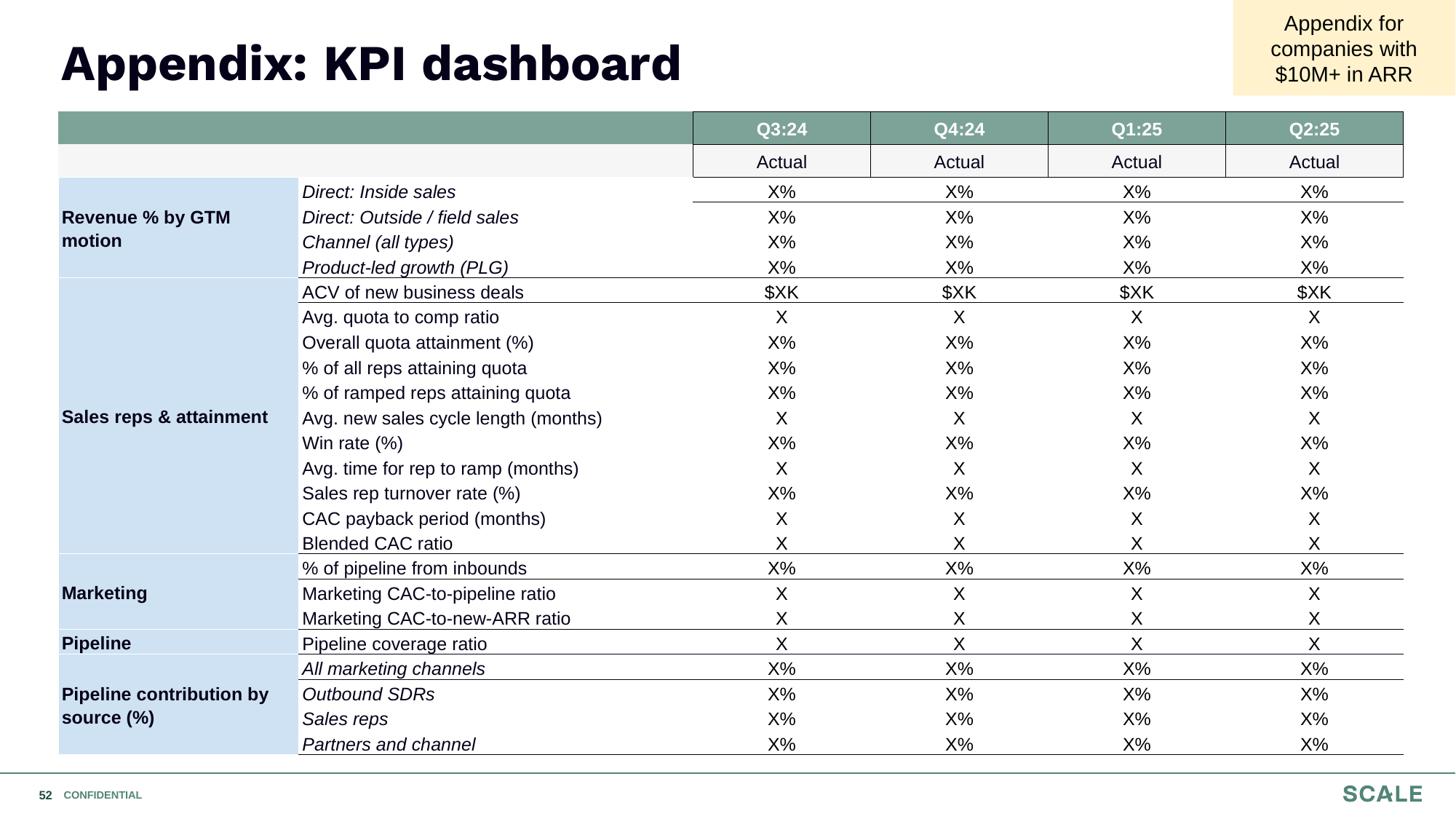

Appendix for companies with $10M+ in ARR
Appendix: KPI dashboard
|  |  | Q3:24 | Q4:24 | Q1:25 | Q2:25 |
| --- | --- | --- | --- | --- | --- |
|  |  | Actual | Actual | Actual | Actual |
| Revenue % by GTM motion | Direct: Inside sales | X% | X% | X% | X% |
|  | Direct: Outside / field sales | X% | X% | X% | X% |
|  | Channel (all types) | X% | X% | X% | X% |
|  | Product-led growth (PLG) | X% | X% | X% | X% |
| Sales reps & attainment | ACV of new business deals | $XK | $XK | $XK | $XK |
|  | Avg. quota to comp ratio | X | X | X | X |
|  | Overall quota attainment (%) | X% | X% | X% | X% |
|  | % of all reps attaining quota | X% | X% | X% | X% |
|  | % of ramped reps attaining quota | X% | X% | X% | X% |
|  | Avg. new sales cycle length (months) | X | X | X | X |
|  | Win rate (%) | X% | X% | X% | X% |
|  | Avg. time for rep to ramp (months) | X | X | X | X |
|  | Sales rep turnover rate (%) | X% | X% | X% | X% |
|  | CAC payback period (months) | X | X | X | X |
|  | Blended CAC ratio | X | X | X | X |
| Marketing | % of pipeline from inbounds | X% | X% | X% | X% |
|  | Marketing CAC-to-pipeline ratio | X | X | X | X |
|  | Marketing CAC-to-new-ARR ratio | X | X | X | X |
| Pipeline | Pipeline coverage ratio | X | X | X | X |
| Pipeline contribution by source (%) | All marketing channels | X% | X% | X% | X% |
|  | Outbound SDRs | X% | X% | X% | X% |
|  | Sales reps | X% | X% | X% | X% |
|  | Partners and channel | X% | X% | X% | X% |
52
CONFIDENTIAL